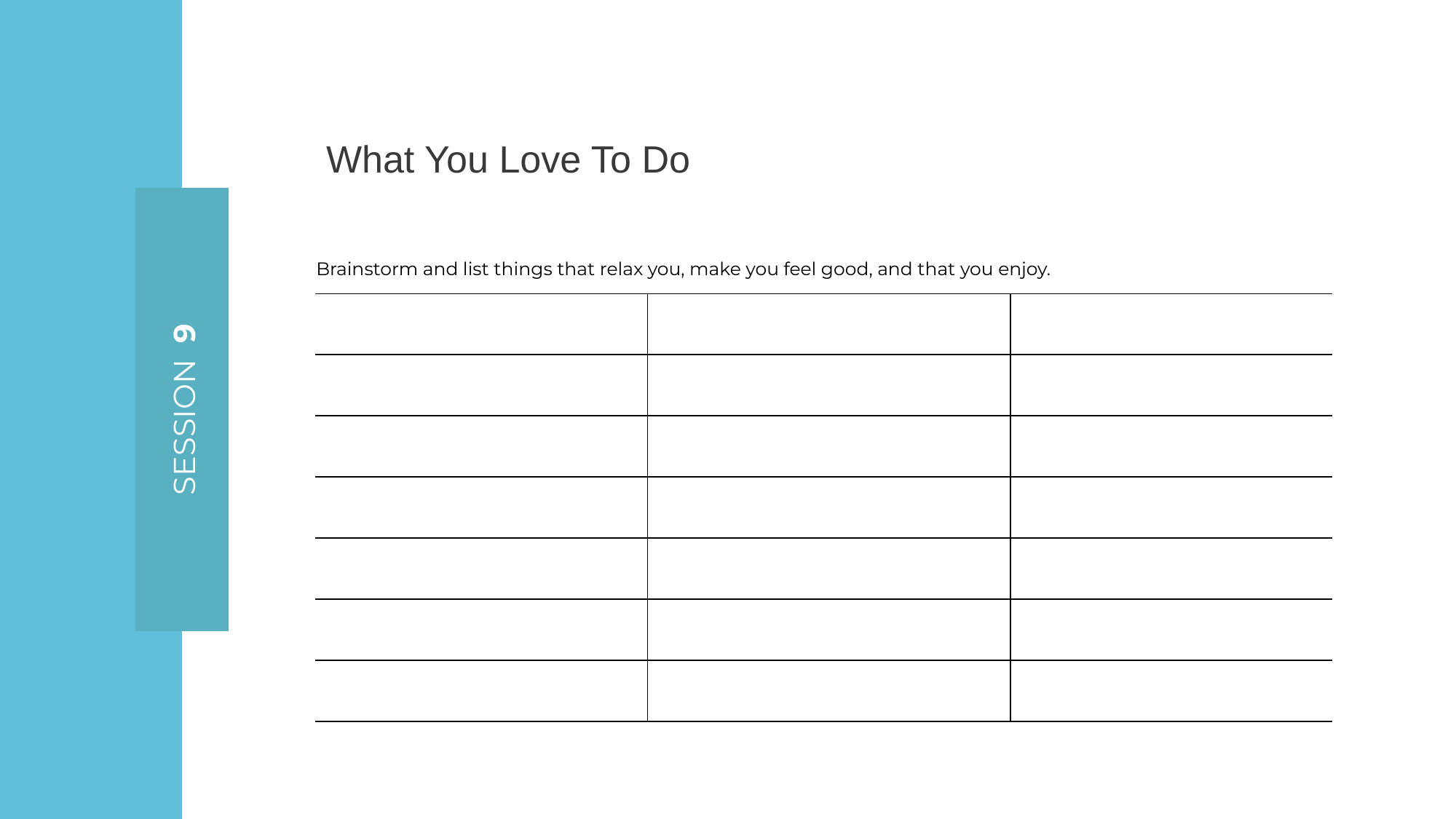

What You Love To Do
Brainstorm and list things that relax you, make you feel good, and that you enjoy.
|  |  |  |
| --- | --- | --- |
|  |  |  |
|  |  |  |
|  |  |  |
|  |  |  |
|  |  |  |
|  |  |  |
SESSION  9